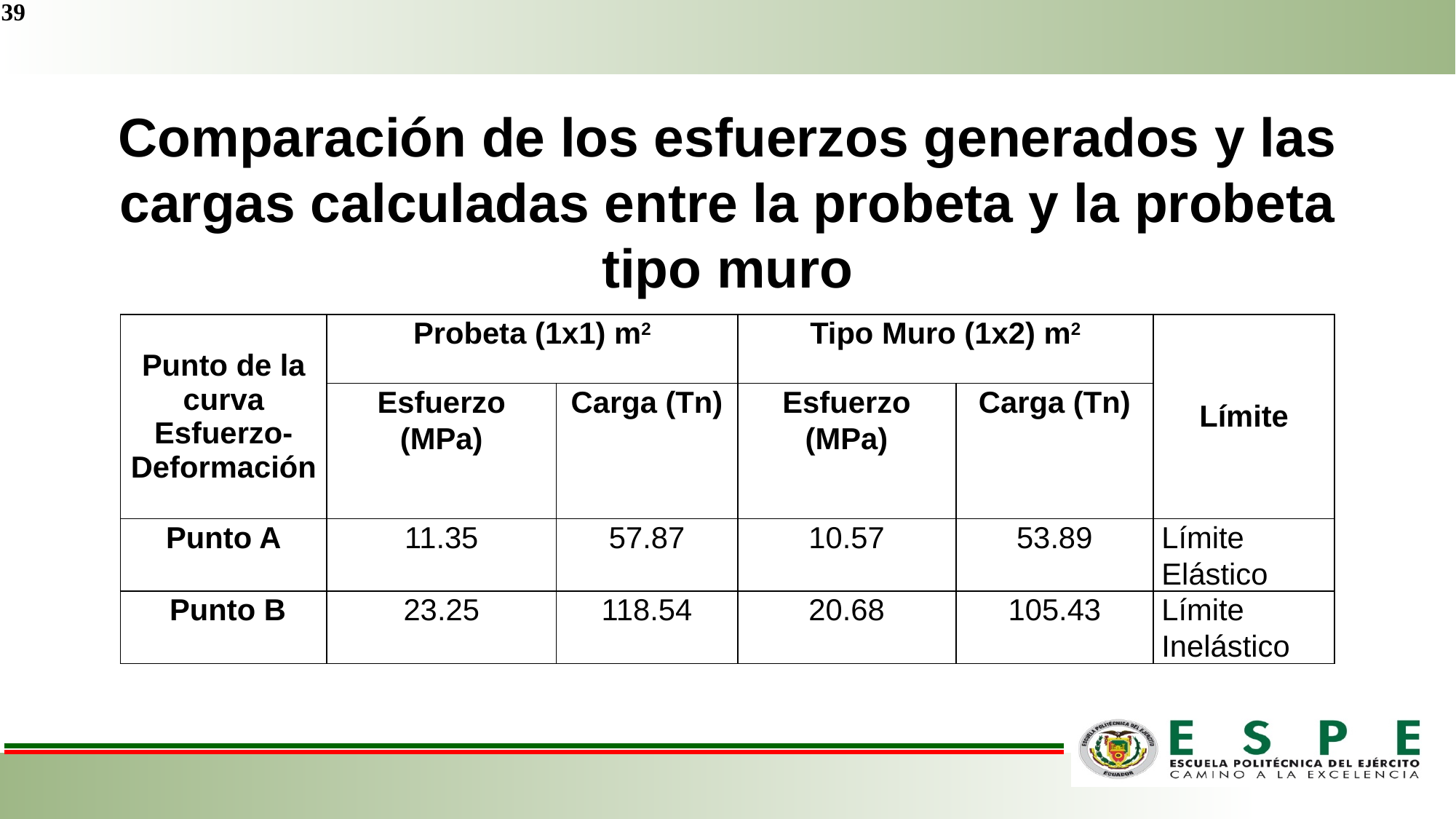

39
# Comparación de los esfuerzos generados y las cargas calculadas entre la probeta y la probeta tipo muro
| Punto de la curva Esfuerzo-Deformación | Probeta (1x1) m2 |  | Tipo Muro (1x2) m2 |  | Límite |
| --- | --- | --- | --- | --- | --- |
|  | Esfuerzo (MPa) | Carga (Tn) | Esfuerzo (MPa) | Carga (Tn) |  |
| Punto A | 11.35 | 57.87 | 10.57 | 53.89 | Límite Elástico |
| Punto B | 23.25 | 118.54 | 20.68 | 105.43 | Límite Inelástico |